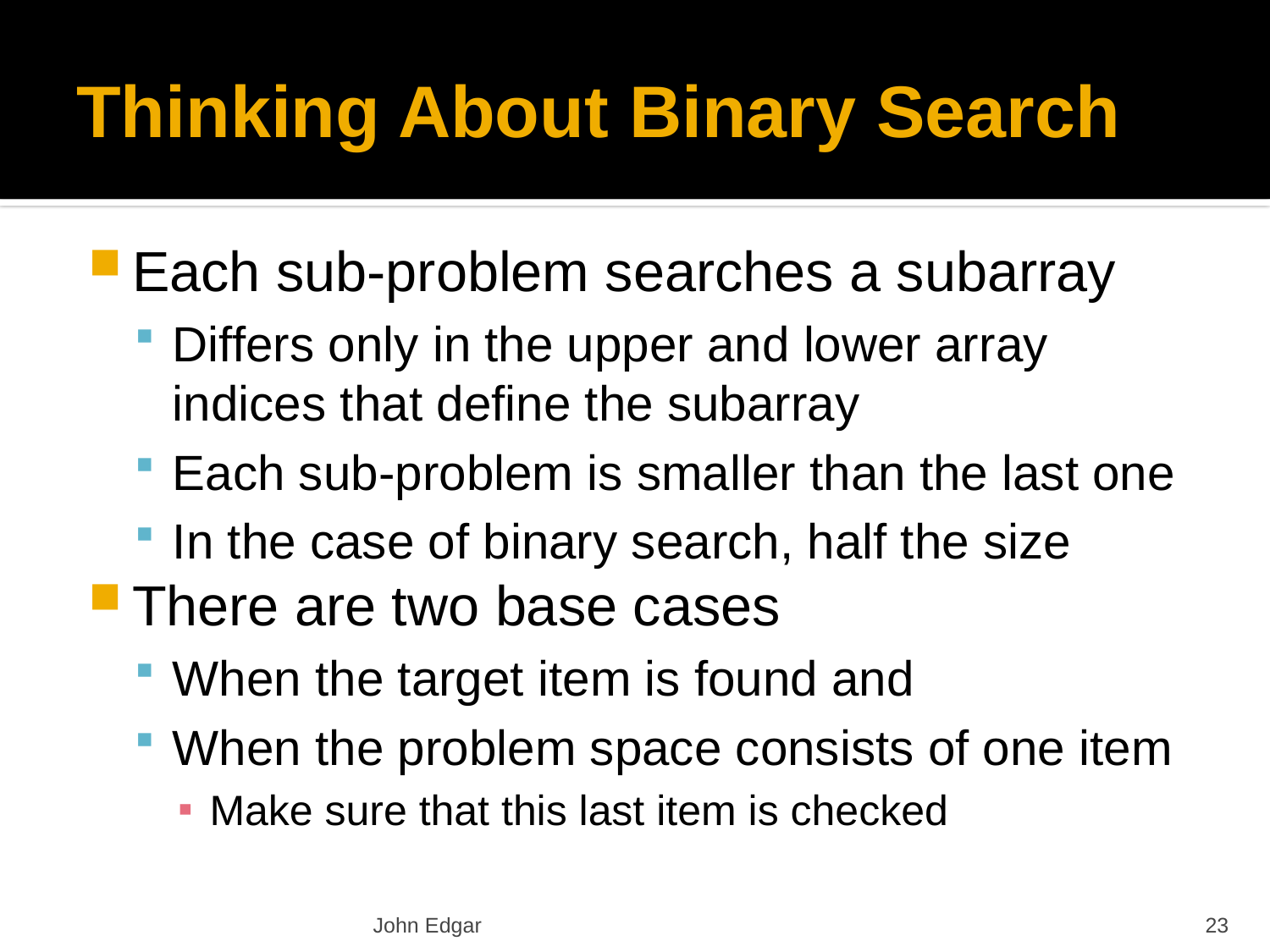

# Thinking About Binary Search
Each sub-problem searches a subarray
Differs only in the upper and lower array indices that define the subarray
Each sub-problem is smaller than the last one
In the case of binary search, half the size
There are two base cases
When the target item is found and
When the problem space consists of one item
Make sure that this last item is checked
John Edgar
23